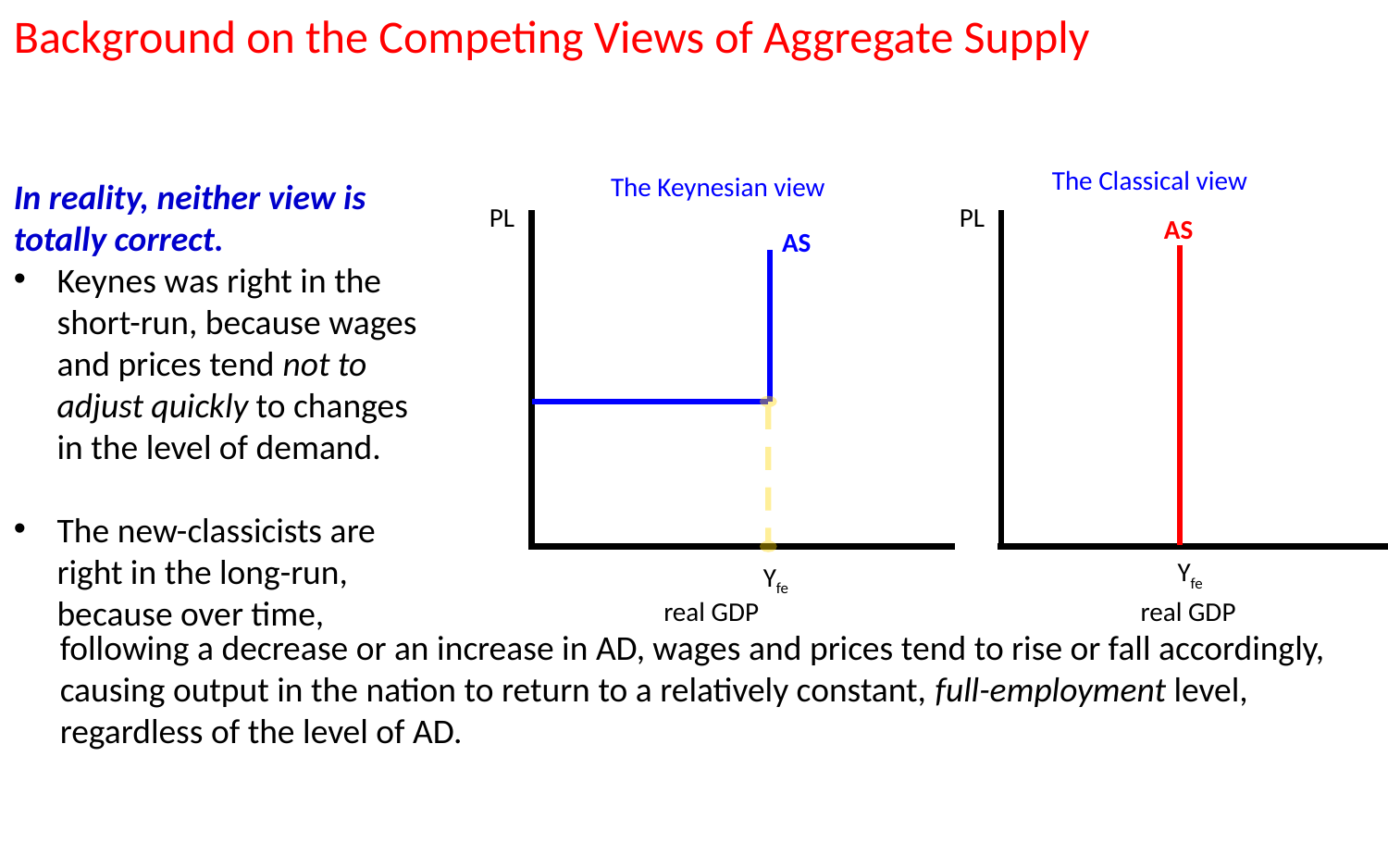

Background on the Competing Views of Aggregate Supply
The Classical view
The Keynesian view
PL
real GDP
PL
real GDP
AS
AS
Yfe
Yfe
In reality, neither view is totally correct.
Keynes was right in the short-run, because wages and prices tend not to adjust quickly to changes in the level of demand.

The new-classicists are right in the long-run, because over time,
following a decrease or an increase in AD, wages and prices tend to rise or fall accordingly, causing output in the nation to return to a relatively constant, full-employment level, regardless of the level of AD.